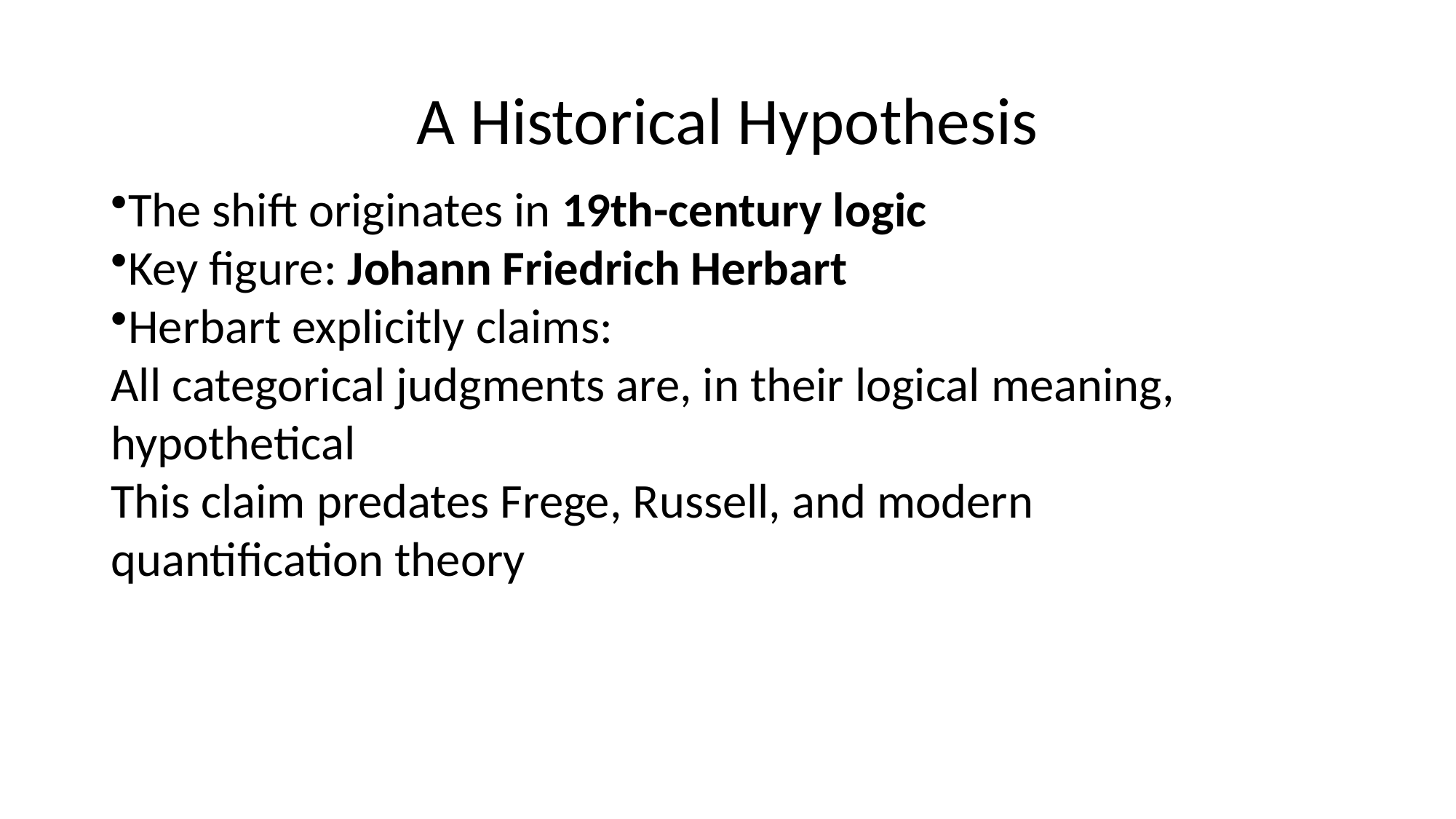

# A Historical Hypothesis

The shift originates in 19th-century logic
Key figure: Johann Friedrich Herbart
Herbart explicitly claims:
All categorical judgments are, in their logical meaning, hypothetical
This claim predates Frege, Russell, and modern quantification theory